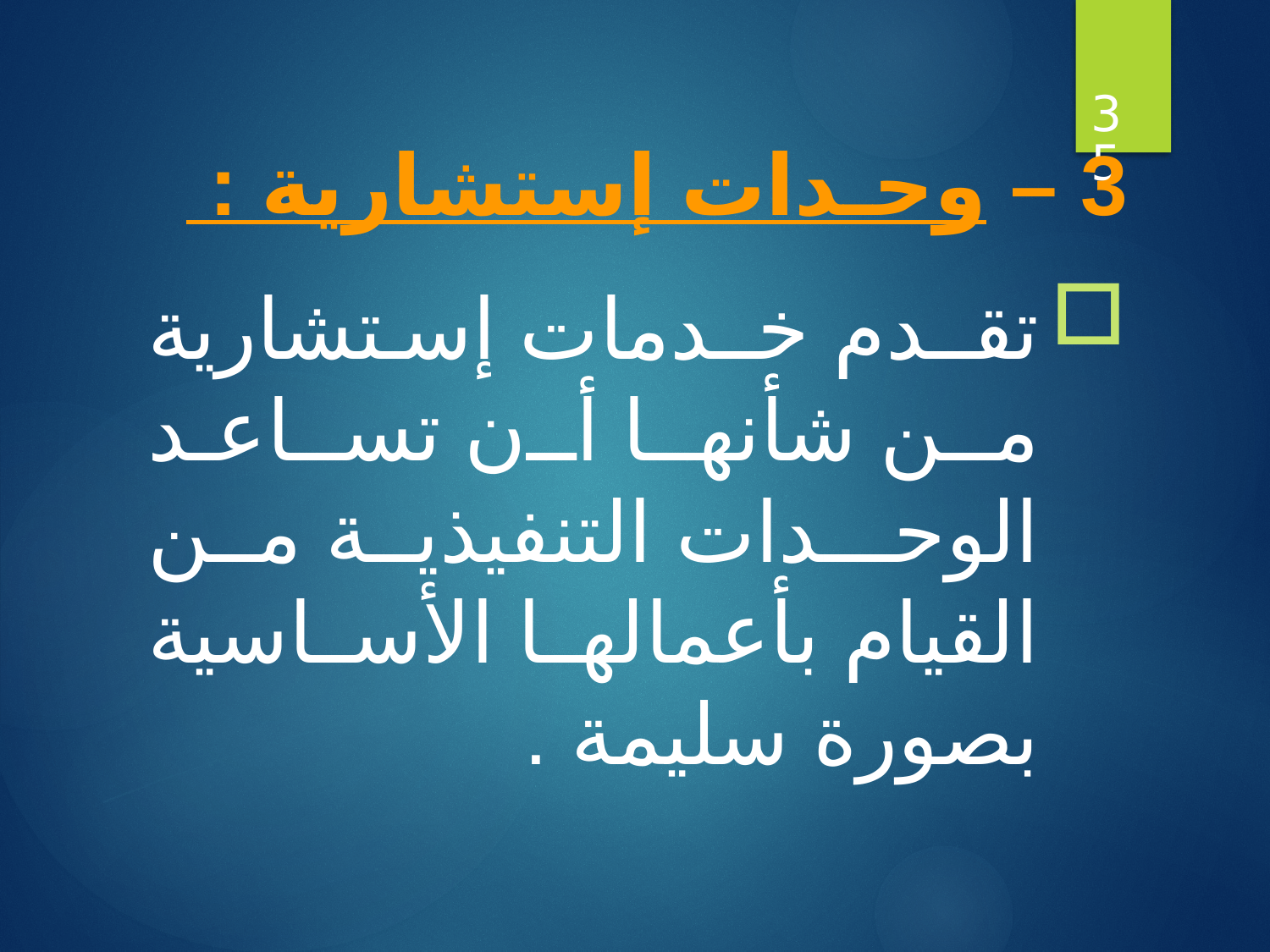

35
3 – وحـدات إستشارية :
تقـدم خـدمات إستشارية من شأنها أن تساعـد الوحـدات التنفيذية من القيام بأعمالها الأساسية بصورة سليمة .